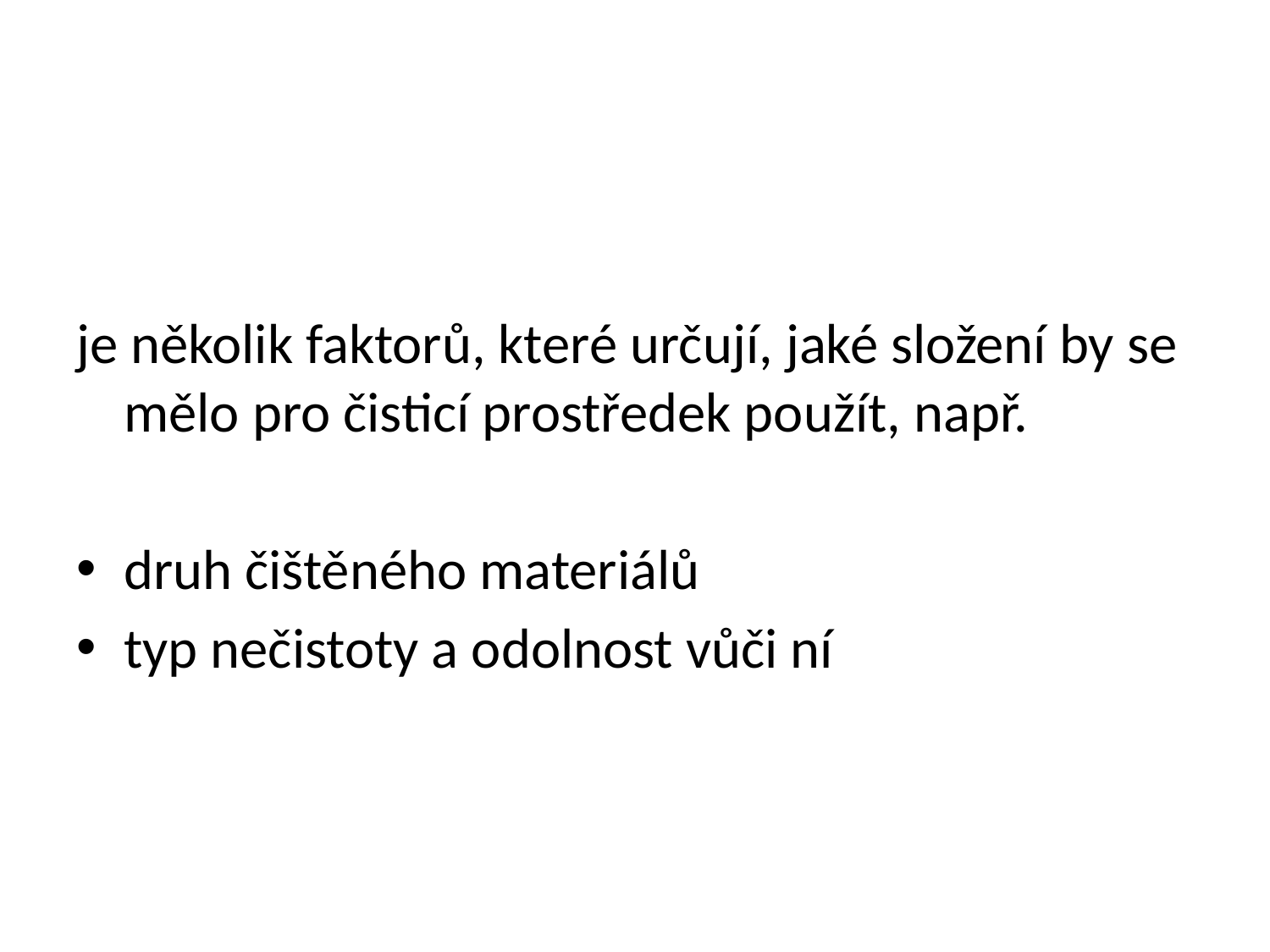

je několik faktorů, které určují, jaké složení by se mělo pro čisticí prostředek použít, např.

druh čištěného materiálů
typ nečistoty a odolnost vůči ní